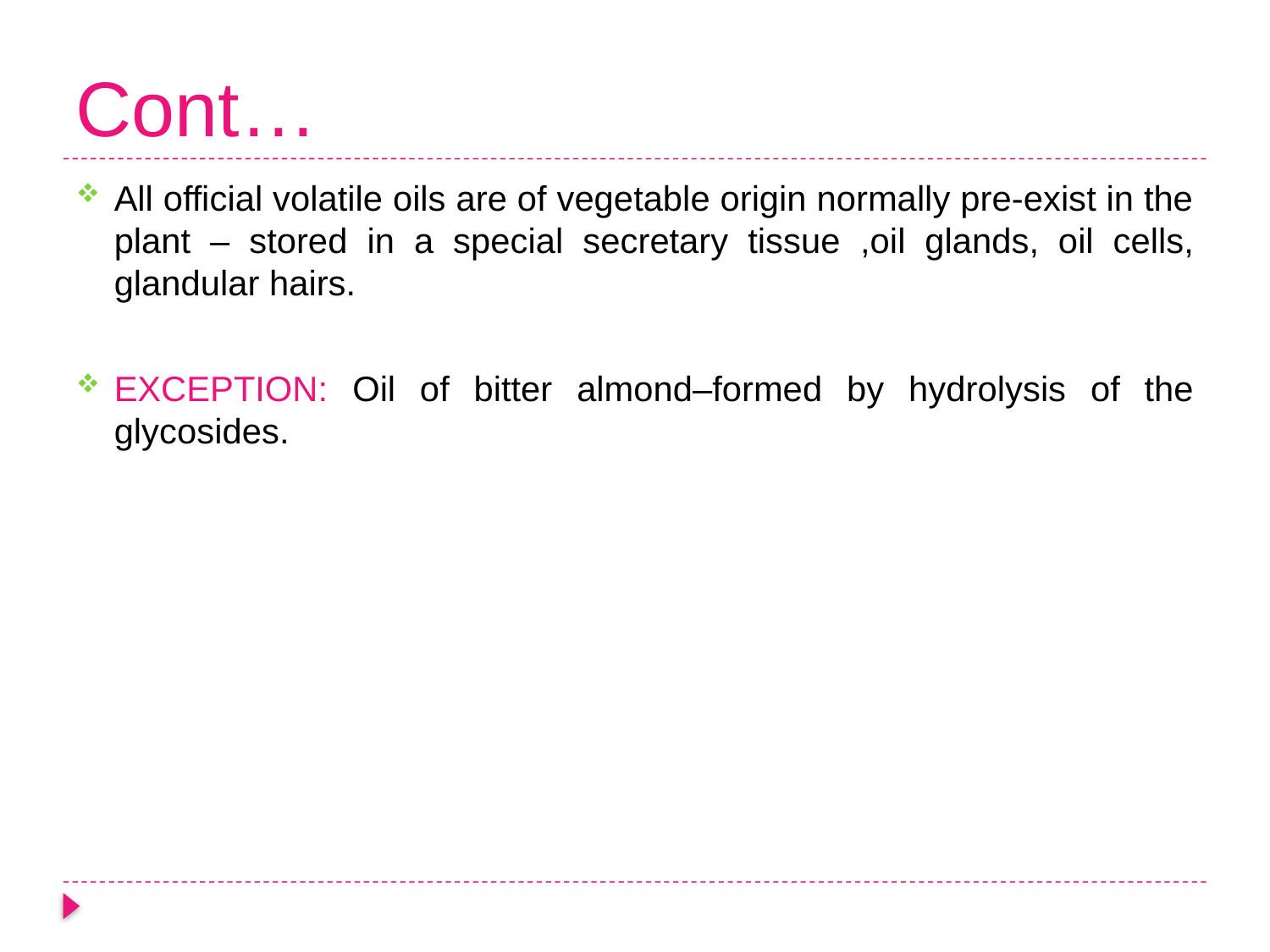

# Cont…
All official volatile oils are of vegetable origin normally pre-exist in the plant – stored in a special secretary tissue ,oil glands, oil cells, glandular hairs.

EXCEPTION: Oil of bitter almond–formed by hydrolysis of the glycosides.